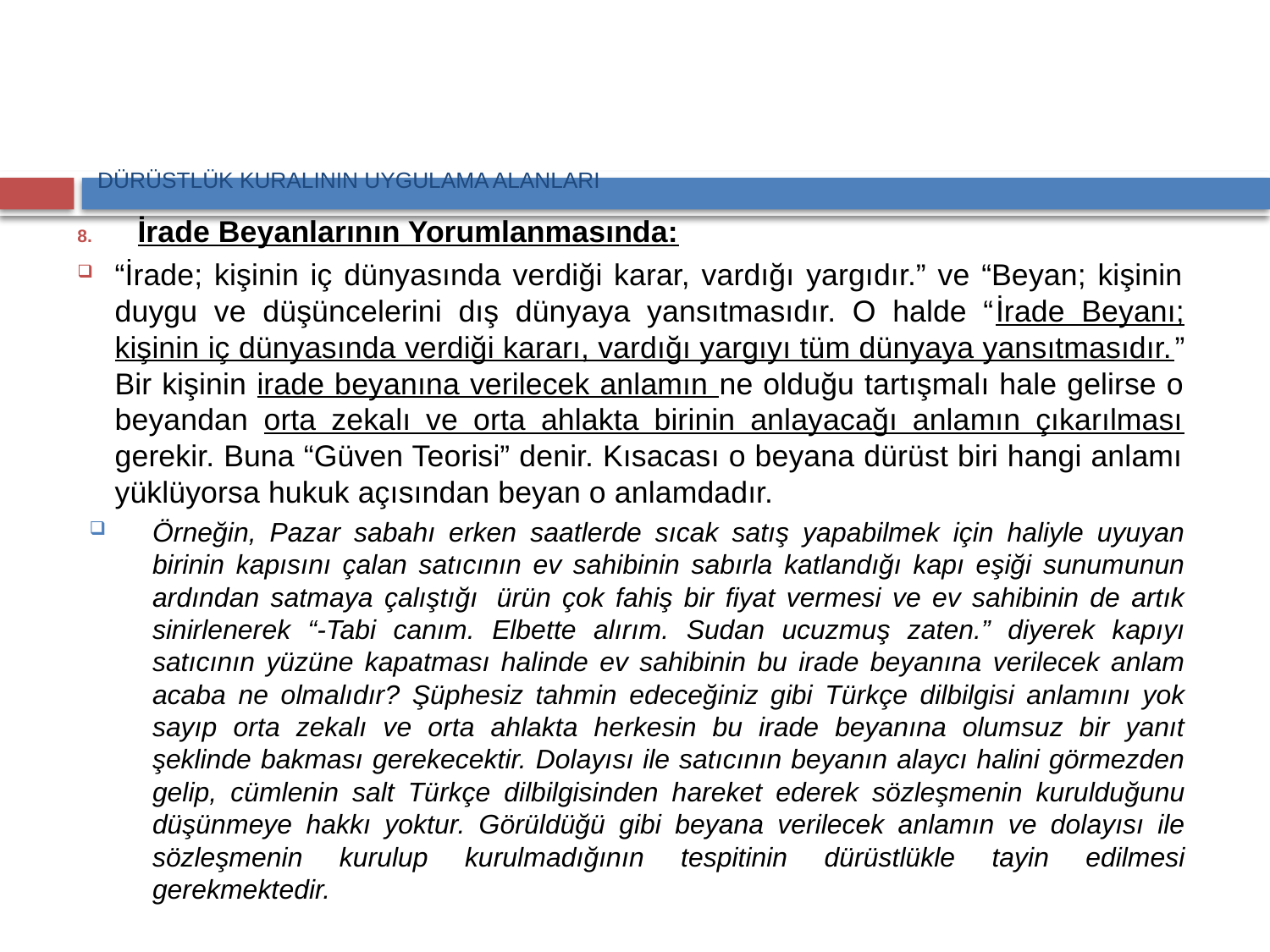

# DÜRÜSTLÜK KURALININ UYGULAMA ALANLARI
İrade Beyanlarının Yorumlanmasında:
“İrade; kişinin iç dünyasında verdiği karar, vardığı yargıdır.” ve “Beyan; kişinin duygu ve düşüncelerini dış dünyaya yansıtmasıdır. O halde “İrade Beyanı; kişinin iç dünyasında verdiği kararı, vardığı yargıyı tüm dünyaya yansıtmasıdır.” Bir kişinin irade beyanına verilecek anlamın ne olduğu tartışmalı hale gelirse o beyandan orta zekalı ve orta ahlakta birinin anlayacağı anlamın çıkarılması gerekir. Buna “Güven Teorisi” denir. Kısacası o beyana dürüst biri hangi anlamı yüklüyorsa hukuk açısından beyan o anlamdadır.
Örneğin, Pazar sabahı erken saatlerde sıcak satış yapabilmek için haliyle uyuyan birinin kapısını çalan satıcının ev sahibinin sabırla katlandığı kapı eşiği sunumunun ardından satmaya çalıştığı  ürün çok fahiş bir fiyat vermesi ve ev sahibinin de artık sinirlenerek “-Tabi canım. Elbette alırım. Sudan ucuzmuş zaten.” diyerek kapıyı satıcının yüzüne kapatması halinde ev sahibinin bu irade beyanına verilecek anlam acaba ne olmalıdır? Şüphesiz tahmin edeceğiniz gibi Türkçe dilbilgisi anlamını yok sayıp orta zekalı ve orta ahlakta herkesin bu irade beyanına olumsuz bir yanıt şeklinde bakması gerekecektir. Dolayısı ile satıcının beyanın alaycı halini görmezden gelip, cümlenin salt Türkçe dilbilgisinden hareket ederek sözleşmenin kurulduğunu düşünmeye hakkı yoktur. Görüldüğü gibi beyana verilecek anlamın ve dolayısı ile sözleşmenin kurulup kurulmadığının tespitinin dürüstlükle tayin edilmesi gerekmektedir.